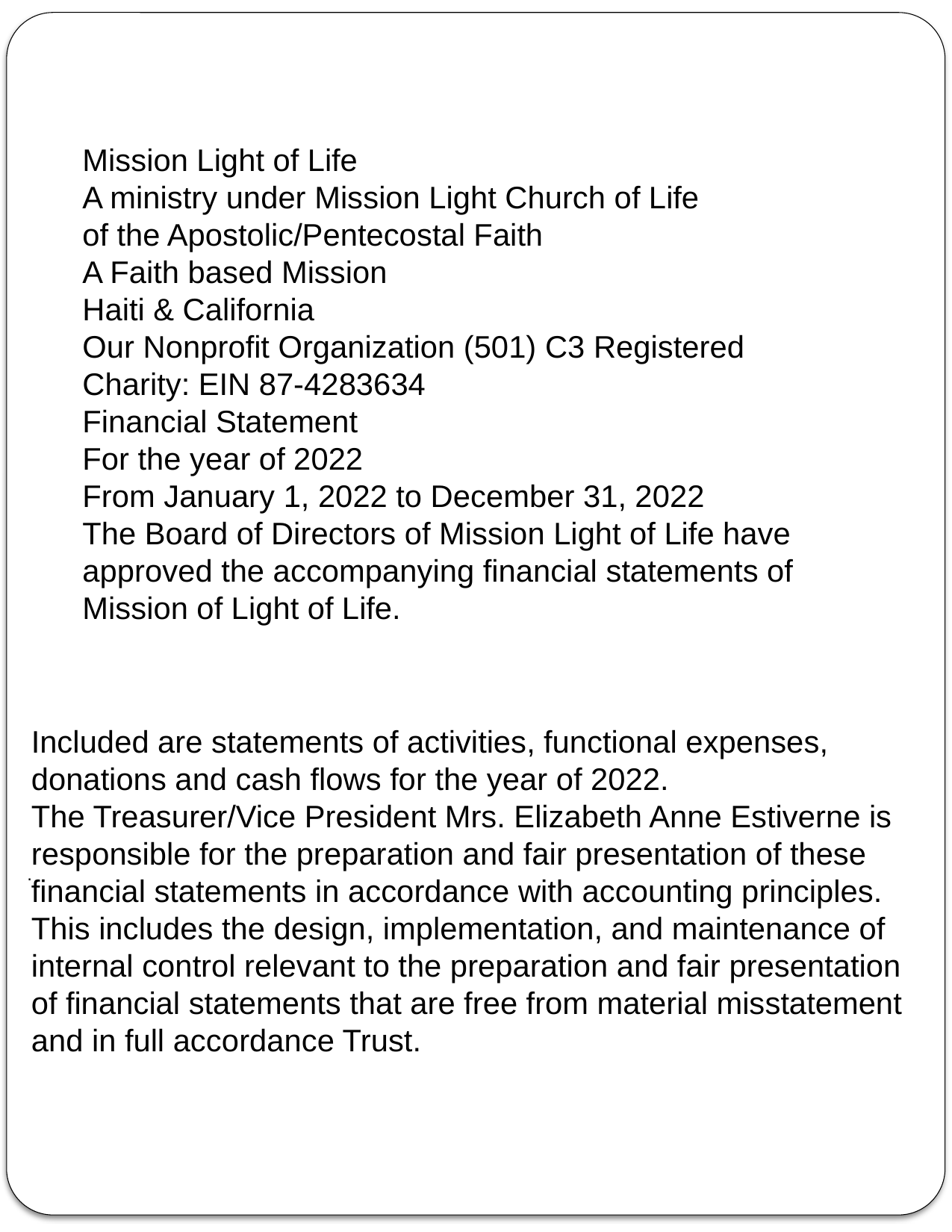

Mission Light of Life
A ministry under Mission Light Church of Life
of the Apostolic/Pentecostal Faith
A Faith based Mission
Haiti & California
Our Nonprofit Organization (501) C3 Registered Charity: EIN 87-4283634
Financial Statement
For the year of 2022
From January 1, 2022 to December 31, 2022
The Board of Directors of Mission Light of Life have approved the accompanying financial statements of Mission of Light of Life.
Included are statements of activities, functional expenses, donations and cash flows for the year of 2022.
The Treasurer/Vice President Mrs. Elizabeth Anne Estiverne is responsible for the preparation and fair presentation of these financial statements in accordance with accounting principles. This includes the design, implementation, and maintenance of internal control relevant to the preparation and fair presentation of financial statements that are free from material misstatement and in full accordance Trust.

.